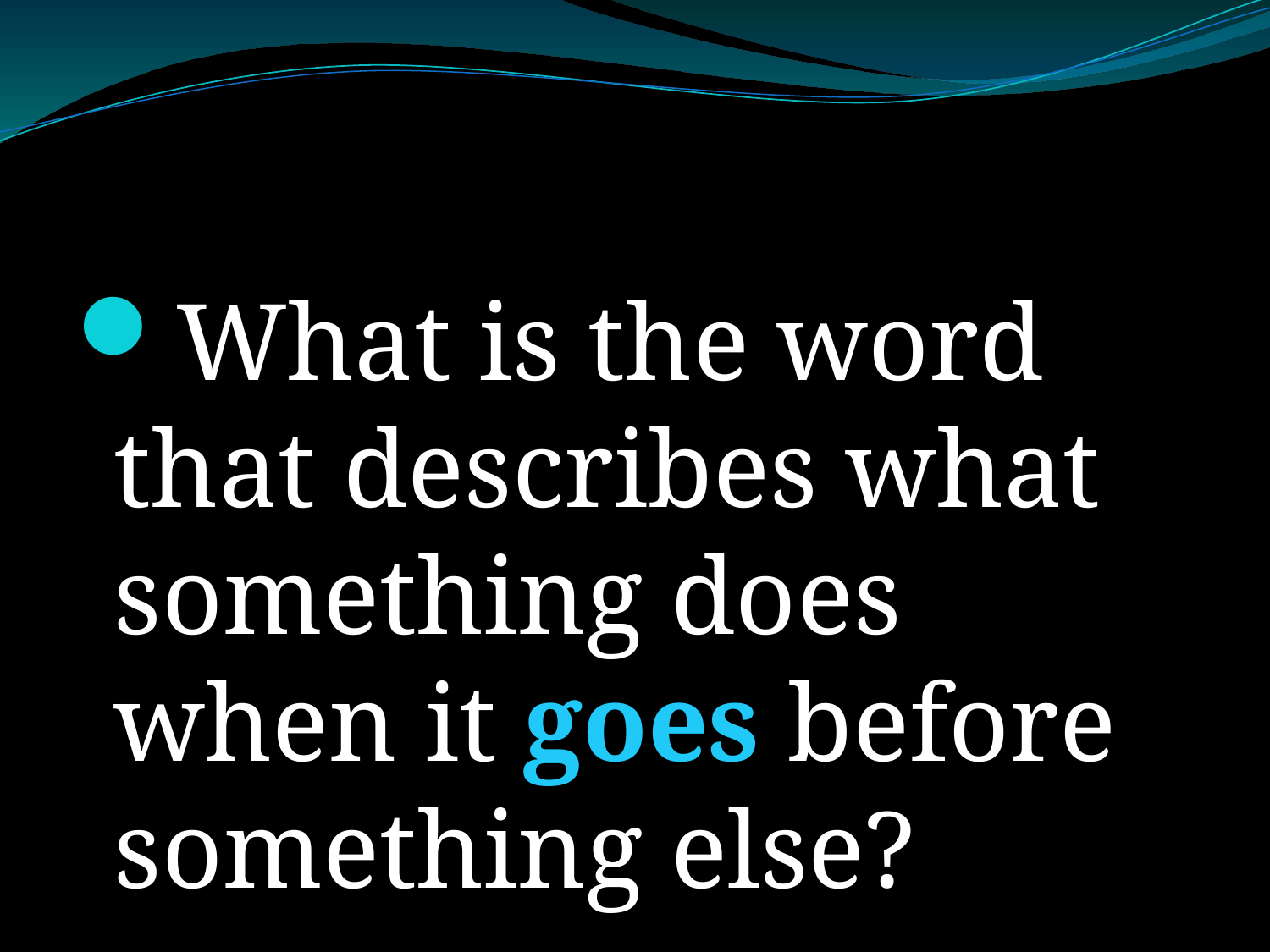

#
What is the word that describes what something does when it goes before something else?